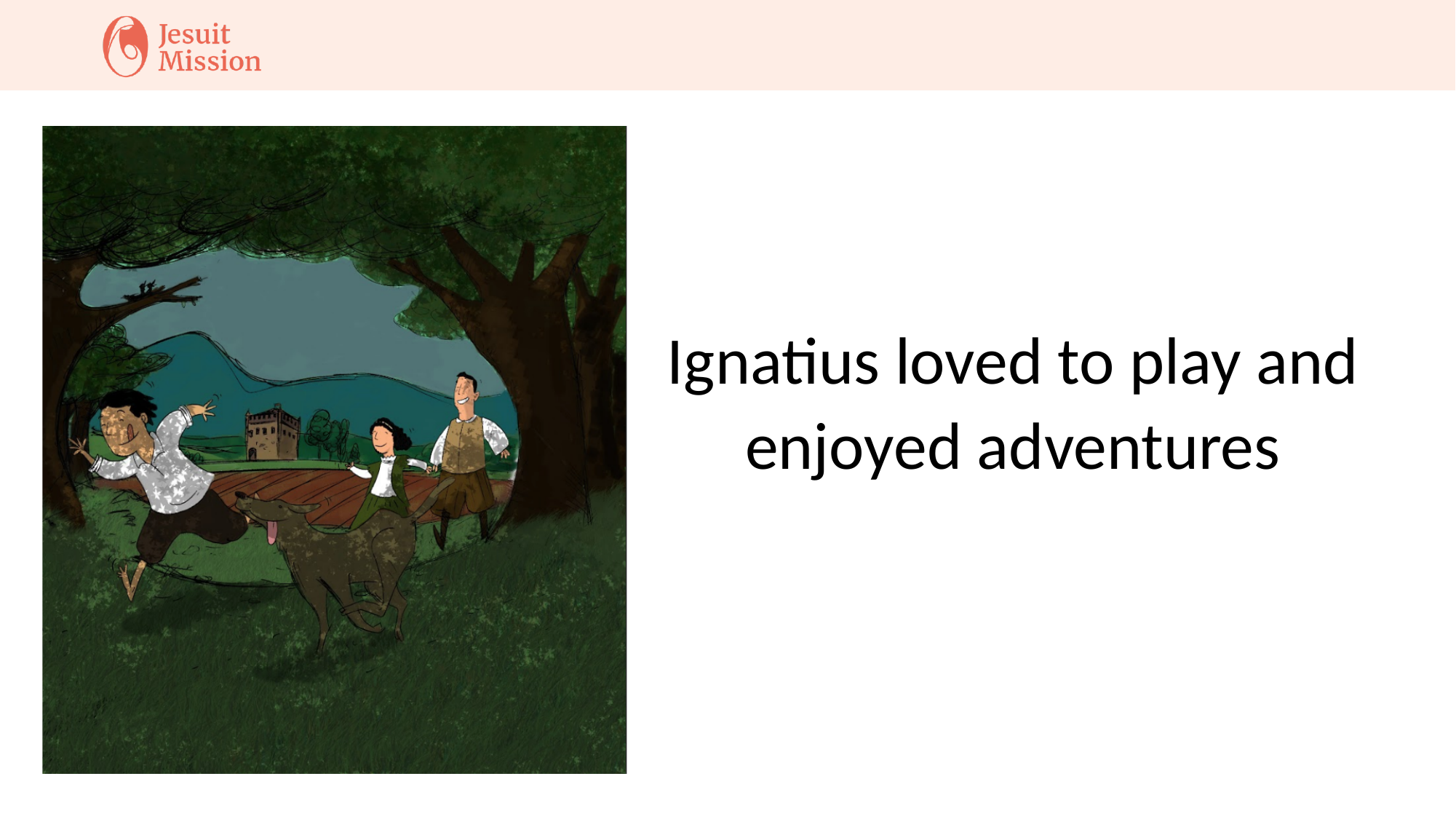

Ignatius loved to play and enjoyed adventures